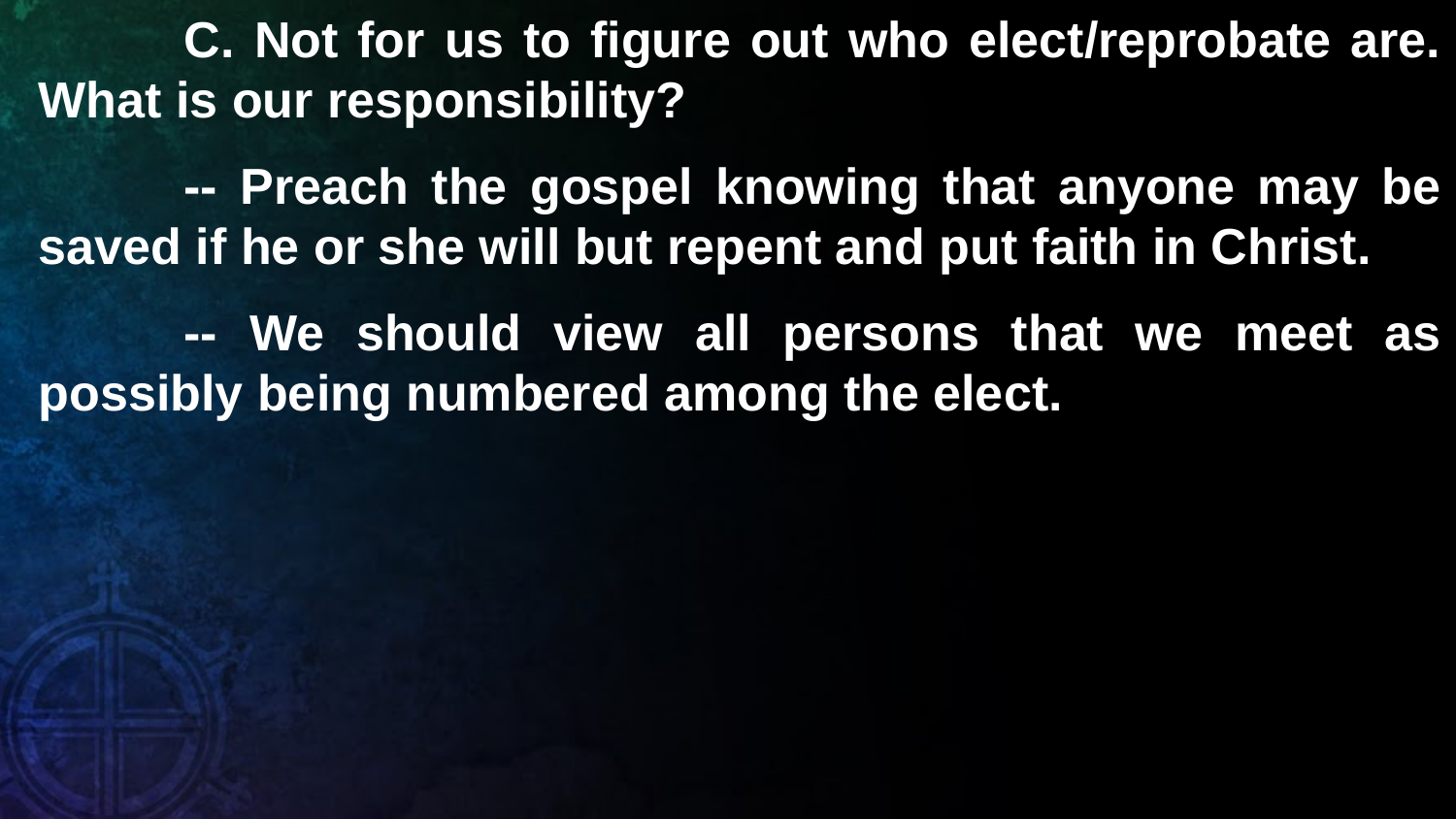

C. Not for us to figure out who elect/reprobate are. What is our responsibility?
	-- Preach the gospel knowing that anyone may be saved if he or she will but repent and put faith in Christ.
	-- We should view all persons that we meet as possibly being numbered among the elect.